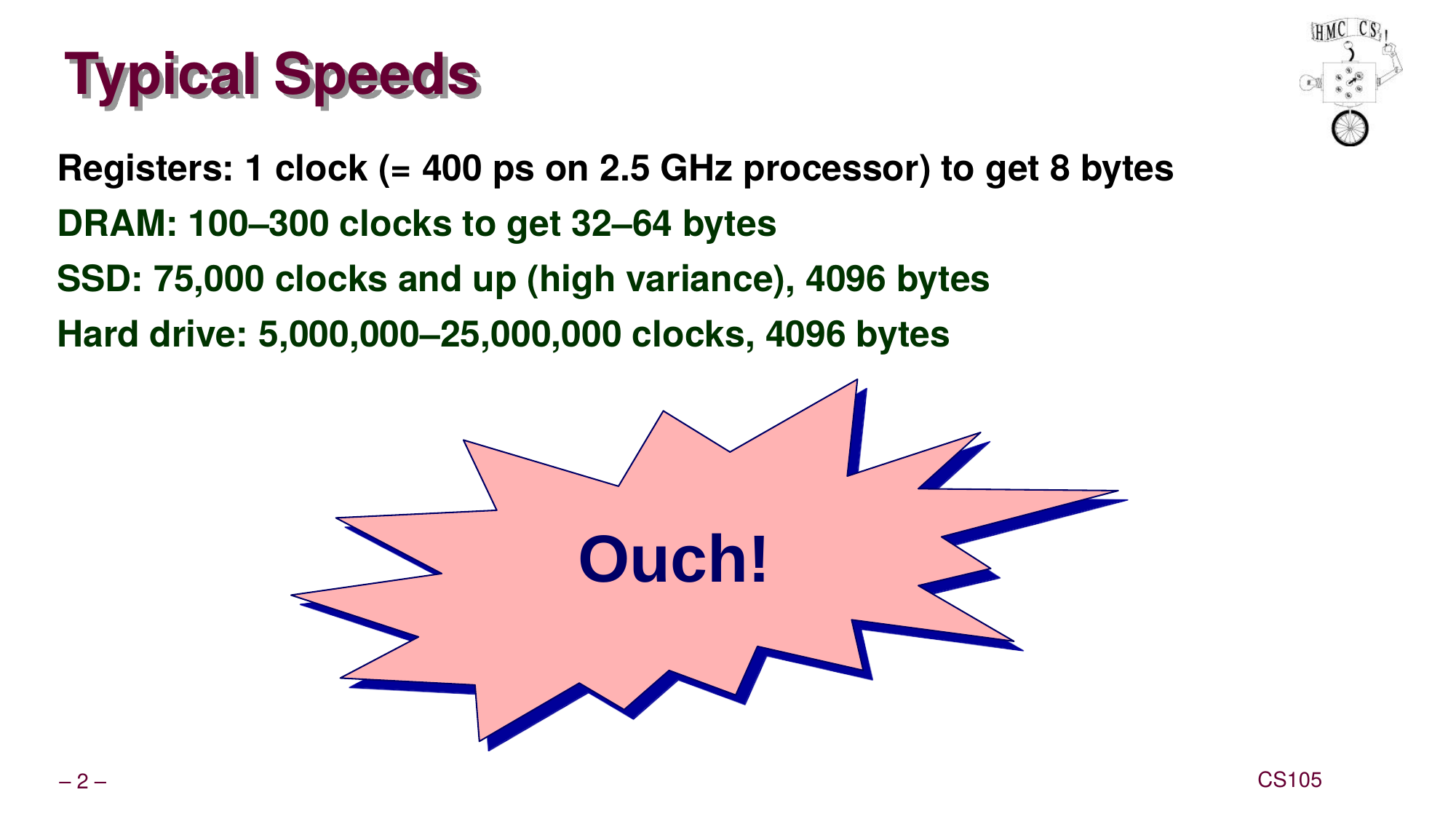

# Typical Speeds
Registers: 1 clock (= 400 ps on 2.5 GHz processor) to get 8 bytes
DRAM: 100–300 clocks to get 32–64 bytes
SSD: 75,000 clocks and up (high variance), 4096 bytes
Hard drive: 5,000,000–25,000,000 clocks, 4096 bytes
Ouch!